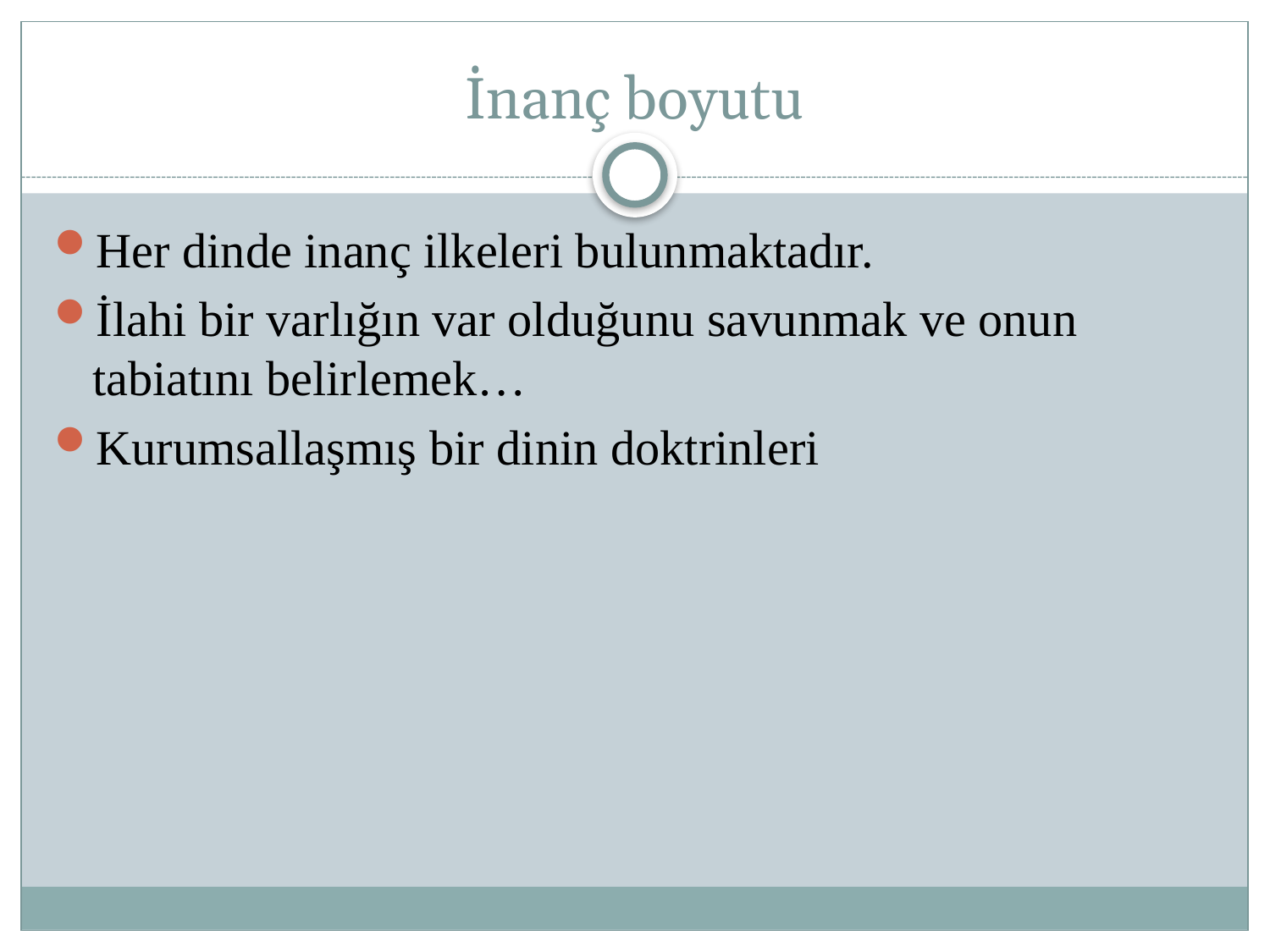

# İnanç boyutu
Her dinde inanç ilkeleri bulunmaktadır.
İlahi bir varlığın var olduğunu savunmak ve onun tabiatını belirlemek…
Kurumsallaşmış bir dinin doktrinleri